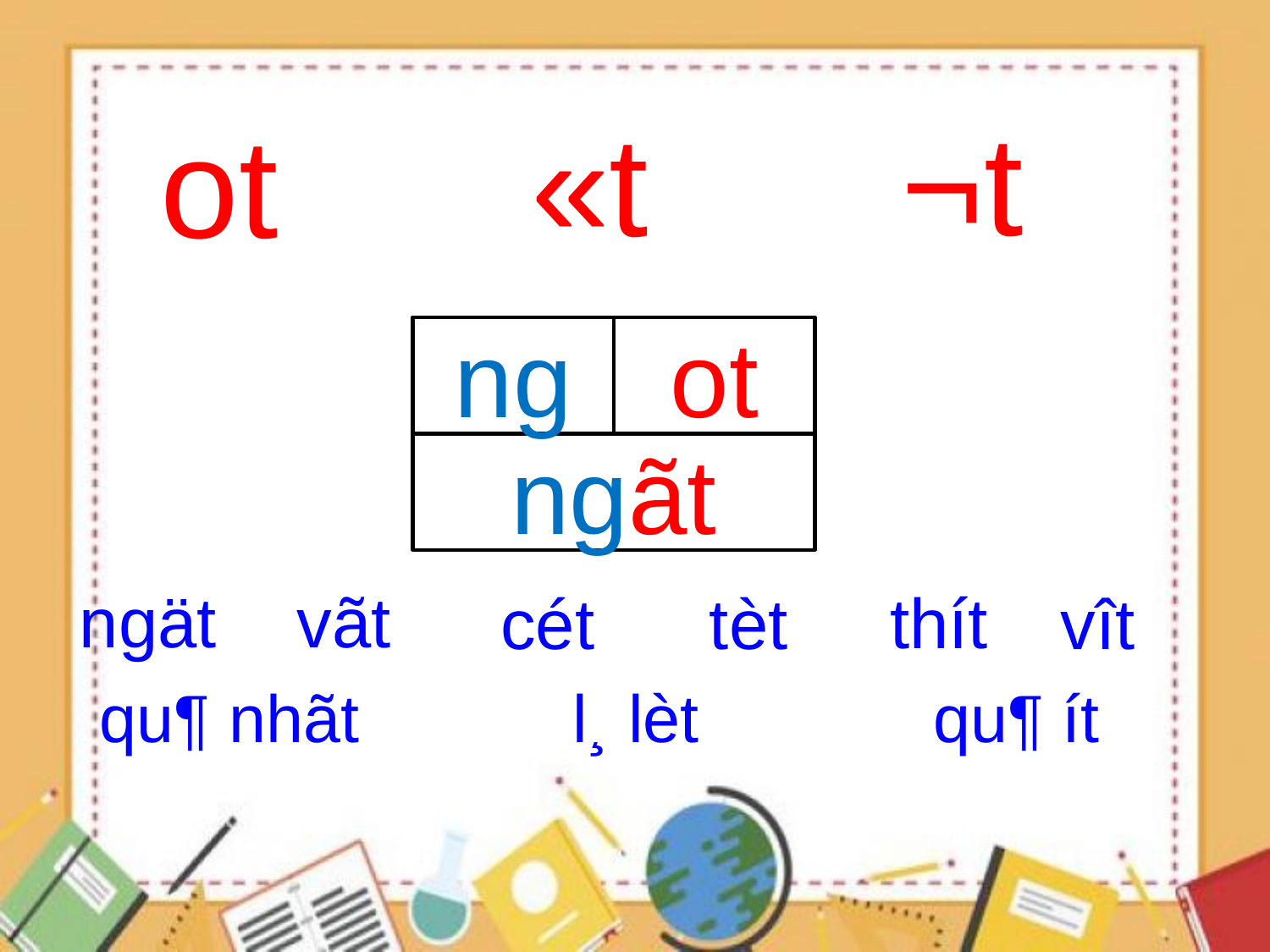

­¬t
«t
ot
ng
ot
ngãt
ngät
vãt
thít
tèt
cét
vît
qu¶ ít
qu¶ nhãt
l¸ lèt